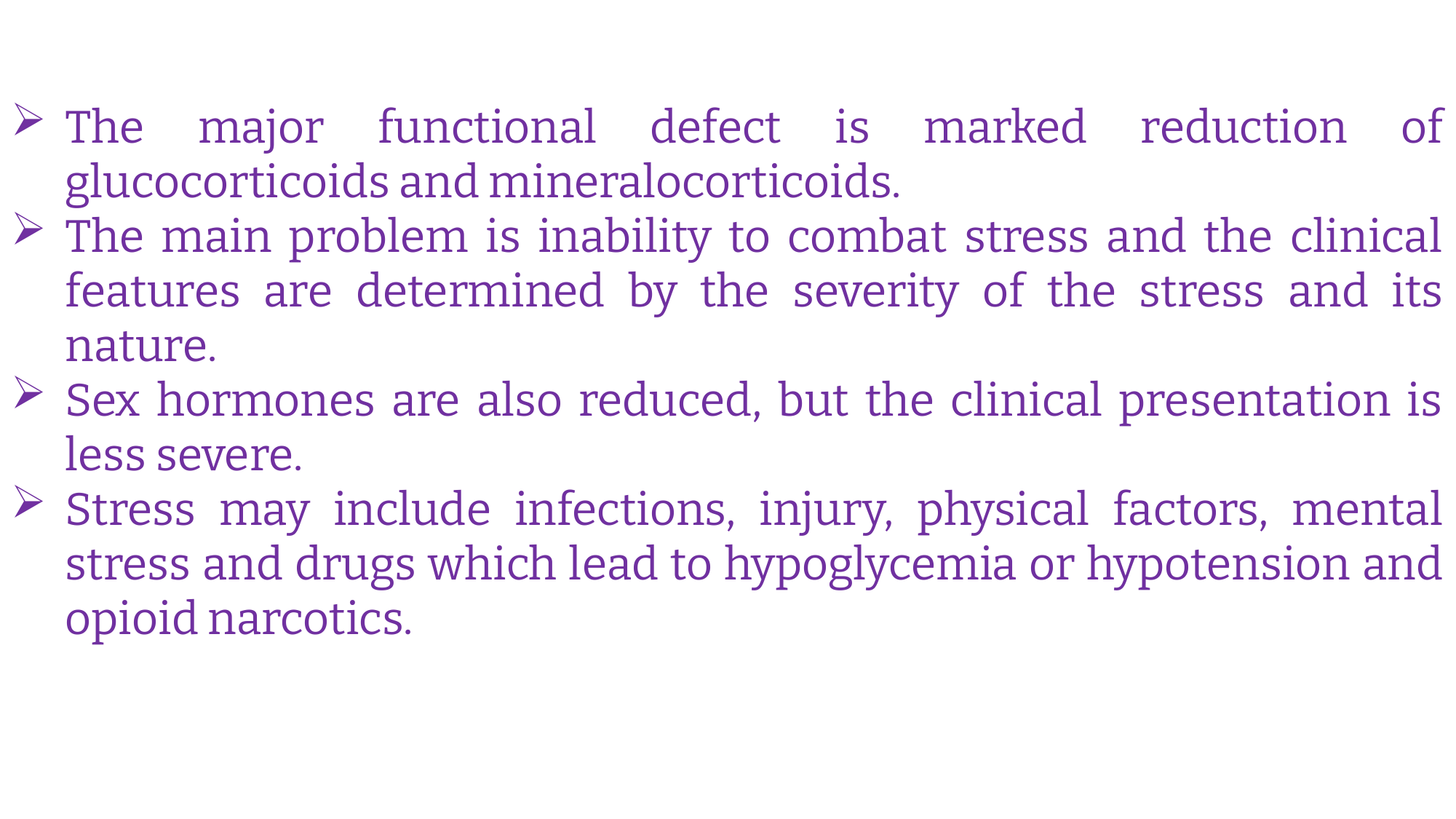

The major functional defect is marked reduction of glucocorticoids and mineralocorticoids.
The main problem is inability to combat stress and the clinical features are determined by the severity of the stress and its nature.
Sex hormones are also reduced, but the clinical presentation is less severe.
Stress may include infections, injury, physical factors, mental stress and drugs which lead to hypoglycemia or hypotension and opioid narcotics.